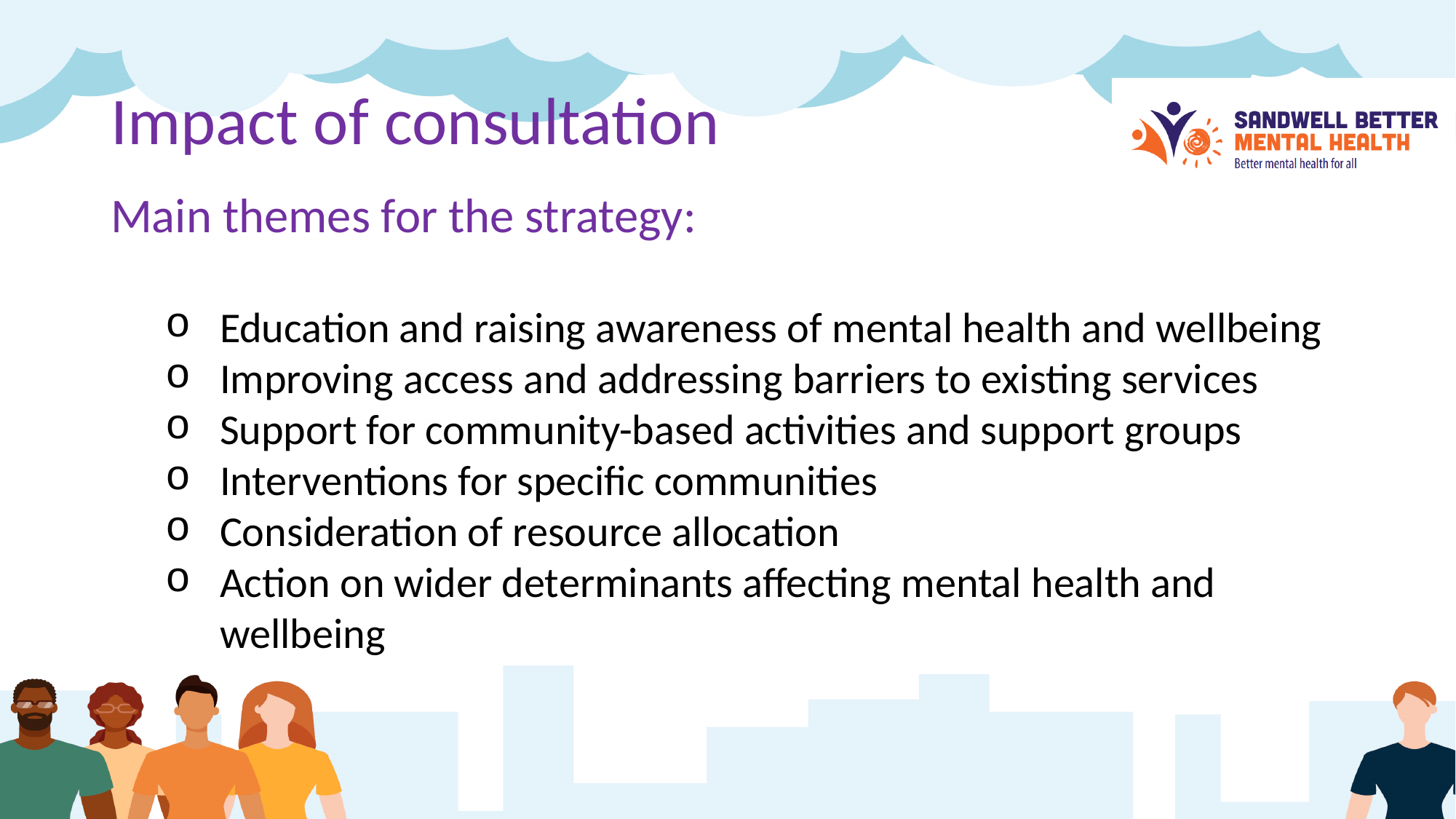

# Impact of consultation
Main themes for the strategy:

Education and raising awareness of mental health and wellbeing
Improving access and addressing barriers to existing services
Support for community-based activities and support groups
Interventions for specific communities
Consideration of resource allocation
Action on wider determinants affecting mental health and wellbeing